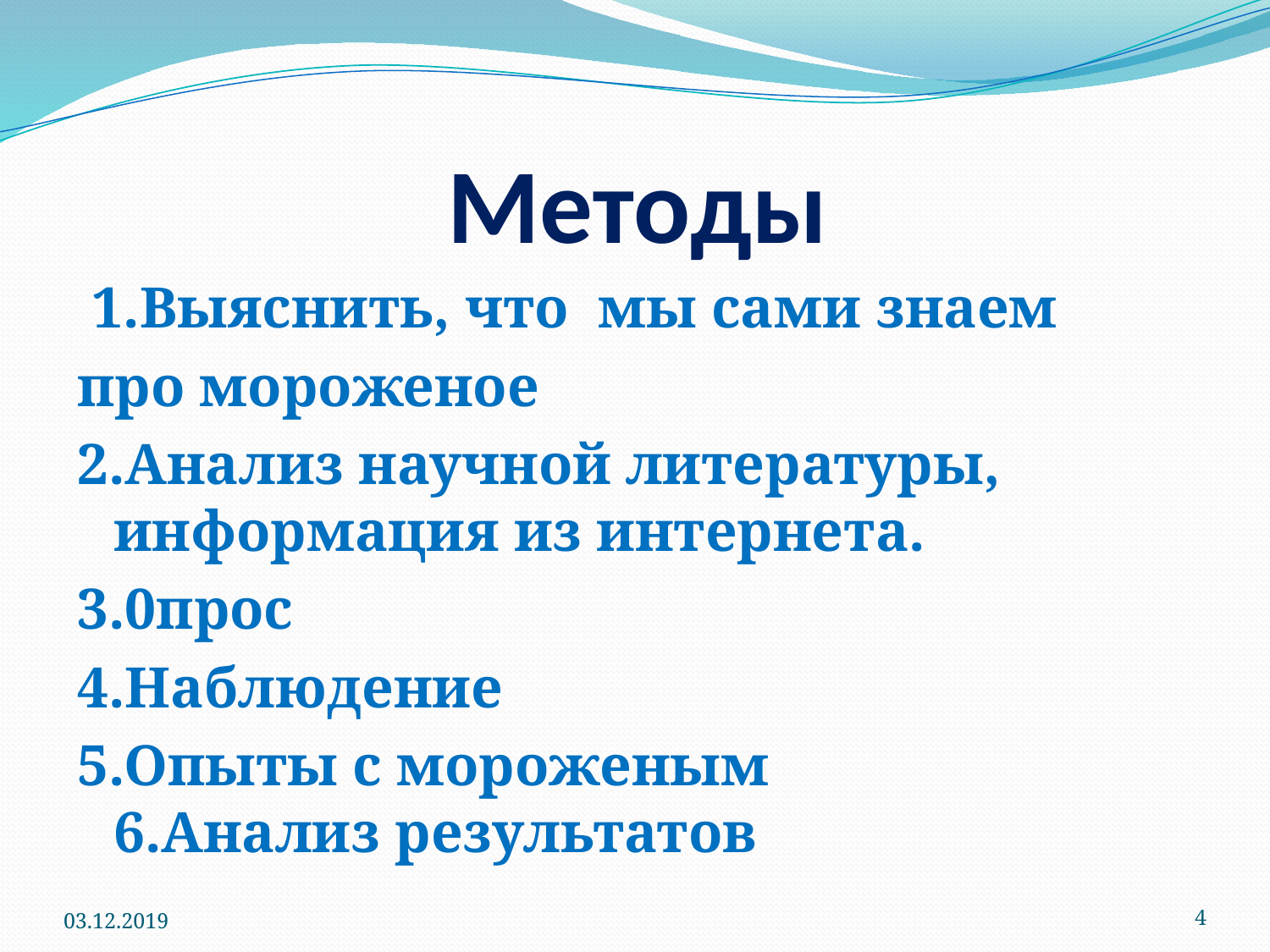

# Методы
 1.Выяснить, что  мы сами знаем
про мороженое
2.Анализ научной литературы, информация из интернета.
3.0прос
4.Наблюдение
5.Опыты с мороженым
6.Анализ результатов

03.12.2019
4